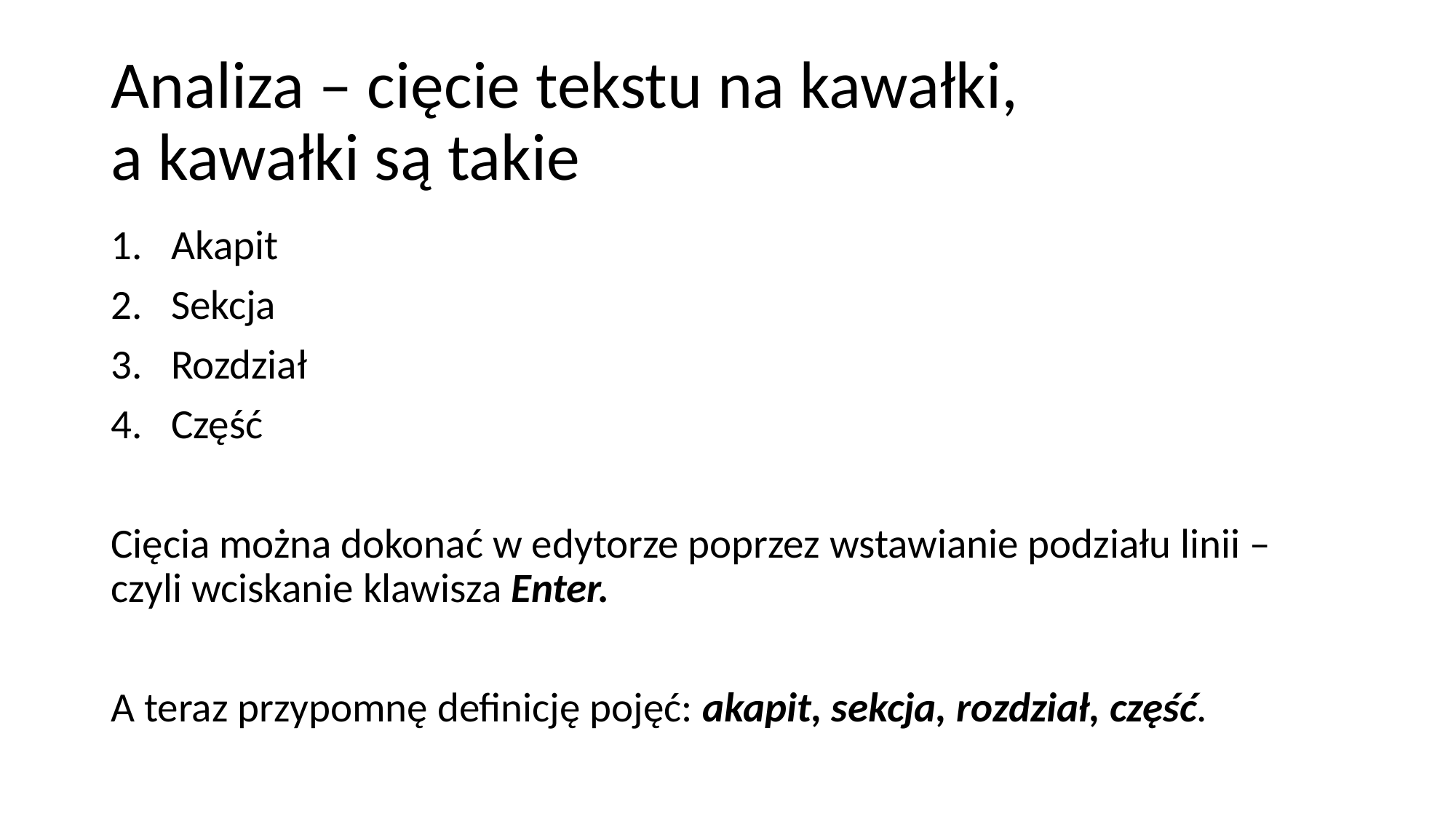

# Analiza – cięcie tekstu na kawałki, a kawałki są takie
Akapit
Sekcja
Rozdział
Część

Cięcia można dokonać w edytorze poprzez wstawianie podziału linii – czyli wciskanie klawisza Enter.

A teraz przypomnę definicję pojęć: akapit, sekcja, rozdział, część.